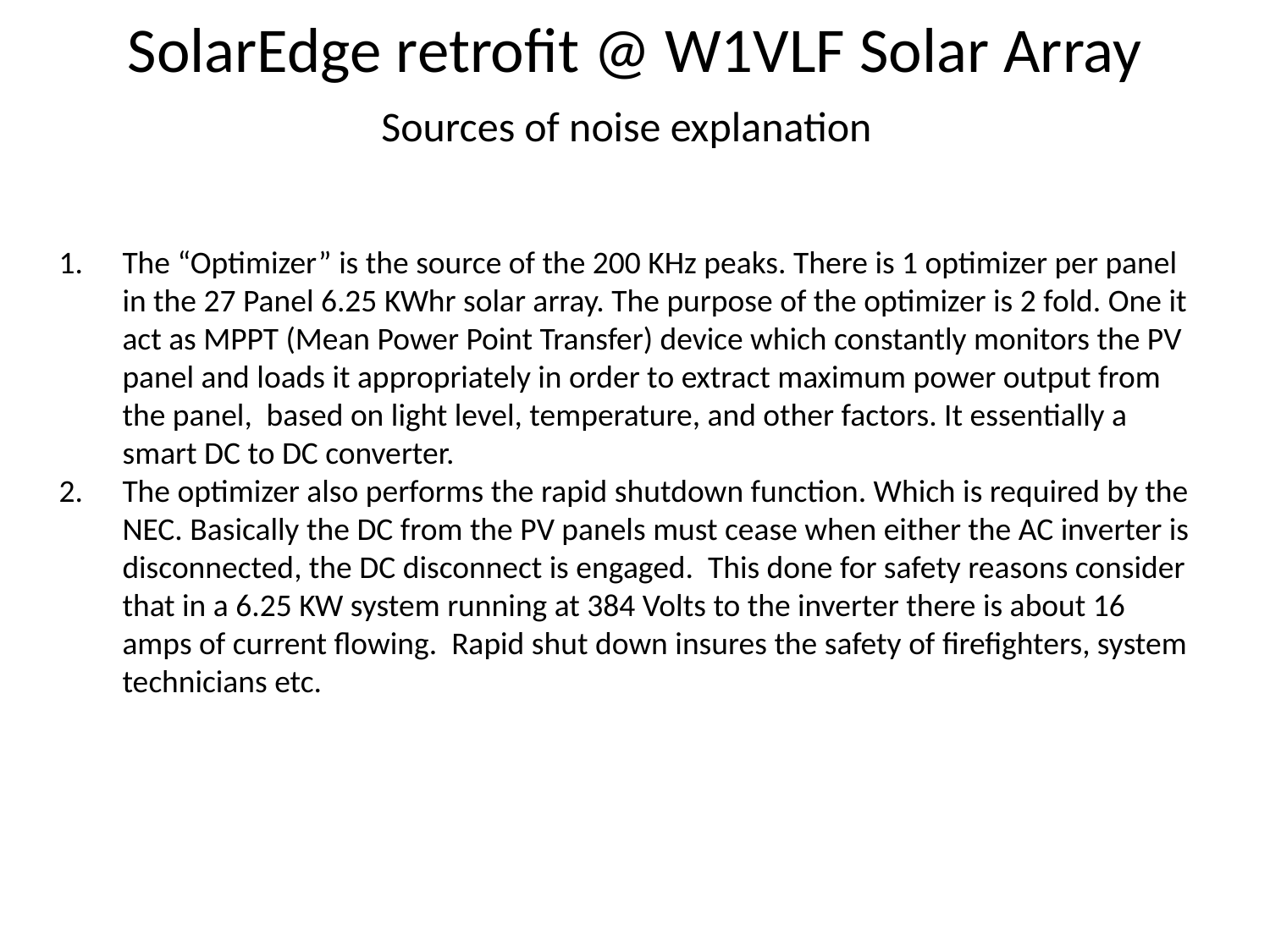

SolarEdge retrofit @ W1VLF Solar Array
Sources of noise explanation

The “Optimizer” is the source of the 200 KHz peaks. There is 1 optimizer per panel in the 27 Panel 6.25 KWhr solar array. The purpose of the optimizer is 2 fold. One it act as MPPT (Mean Power Point Transfer) device which constantly monitors the PV panel and loads it appropriately in order to extract maximum power output from the panel,  based on light level, temperature, and other factors. It essentially a smart DC to DC converter.
The optimizer also performs the rapid shutdown function. Which is required by the NEC. Basically the DC from the PV panels must cease when either the AC inverter is disconnected, the DC disconnect is engaged.  This done for safety reasons consider that in a 6.25 KW system running at 384 Volts to the inverter there is about 16 amps of current flowing.  Rapid shut down insures the safety of firefighters, system technicians etc.